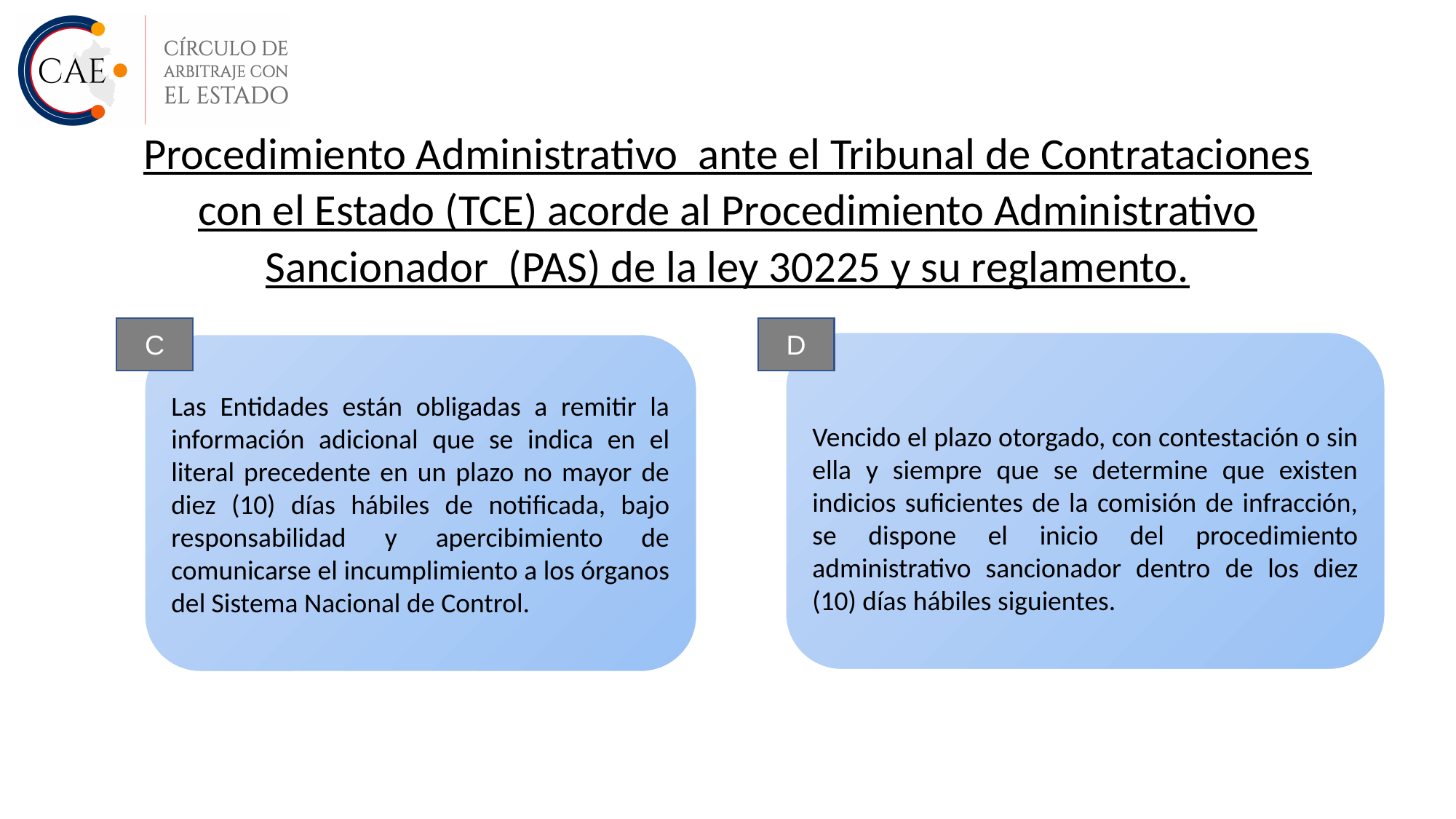

Procedimiento Administrativo  ante el Tribunal de Contrataciones con el Estado (TCE) acorde al Procedimiento Administrativo Sancionador  (PAS) de la ley 30225 y su reglamento.

C
D

Vencido el plazo otorgado, con contestación o sin ella y siempre que se determine que existen indicios suficientes de la comisión de infracción, se dispone el inicio del procedimiento administrativo sancionador dentro de los diez (10) días hábiles siguientes.

Las Entidades están obligadas a remitir la información adicional que se indica en el literal precedente en un plazo no mayor de diez (10) días hábiles de notificada, bajo responsabilidad y apercibimiento de comunicarse el incumplimiento a los órganos del Sistema Nacional de Control.